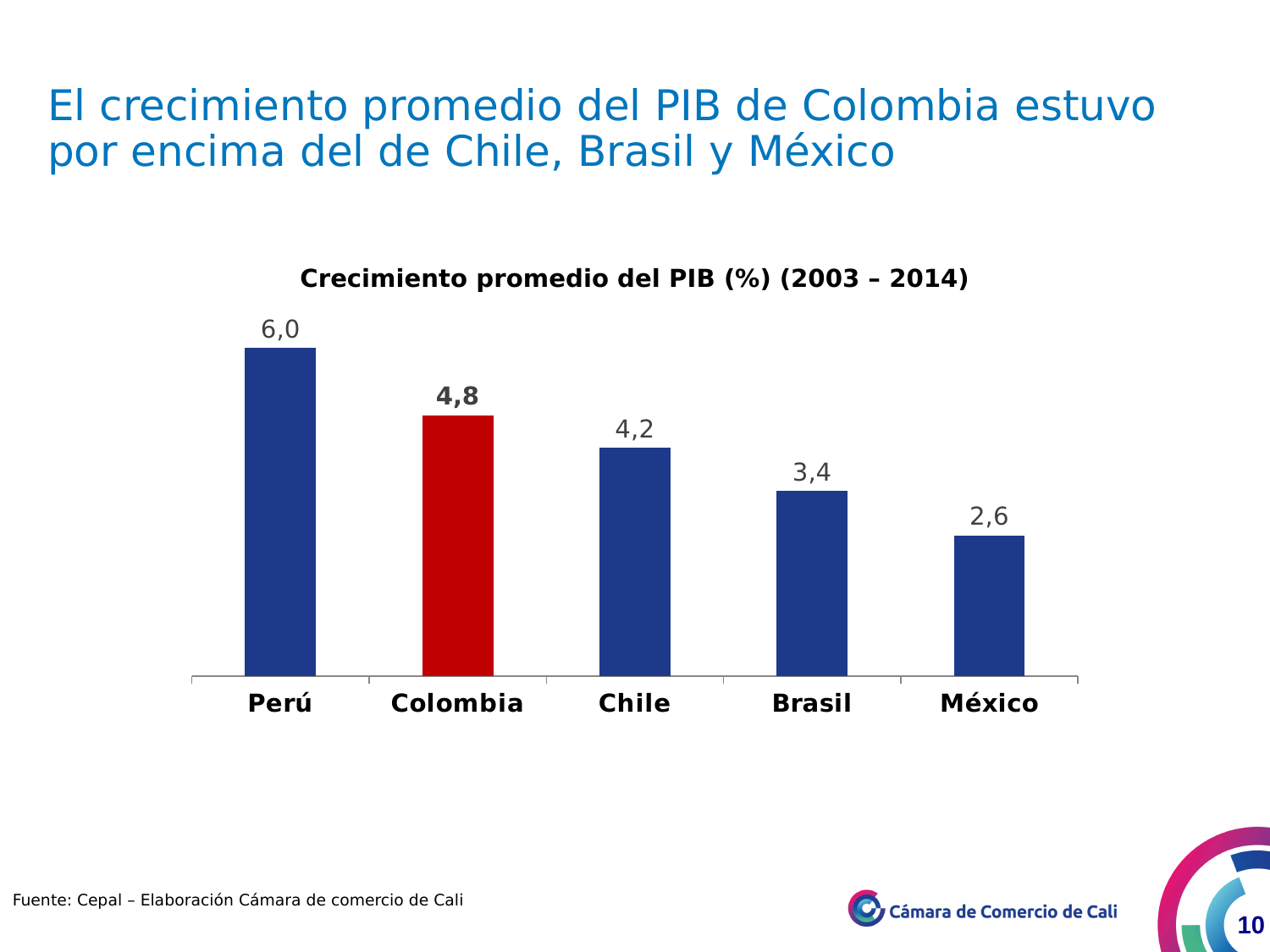

El crecimiento promedio del PIB de Colombia estuvo por encima del de Chile, Brasil y México
Crecimiento promedio del PIB (%) (2003 – 2014)

### Chart

| Category | Columna1 |
|---|---|
| Perú | 6.017361371345697 |
| Colombia | 4.782558430025685 |
| Chile | 4.186544249322186 |
| Brasil | 3.394461765408607 |
| México | 2.5842304760193 |
Fuente: Cepal – Elaboración Cámara de comercio de Cali